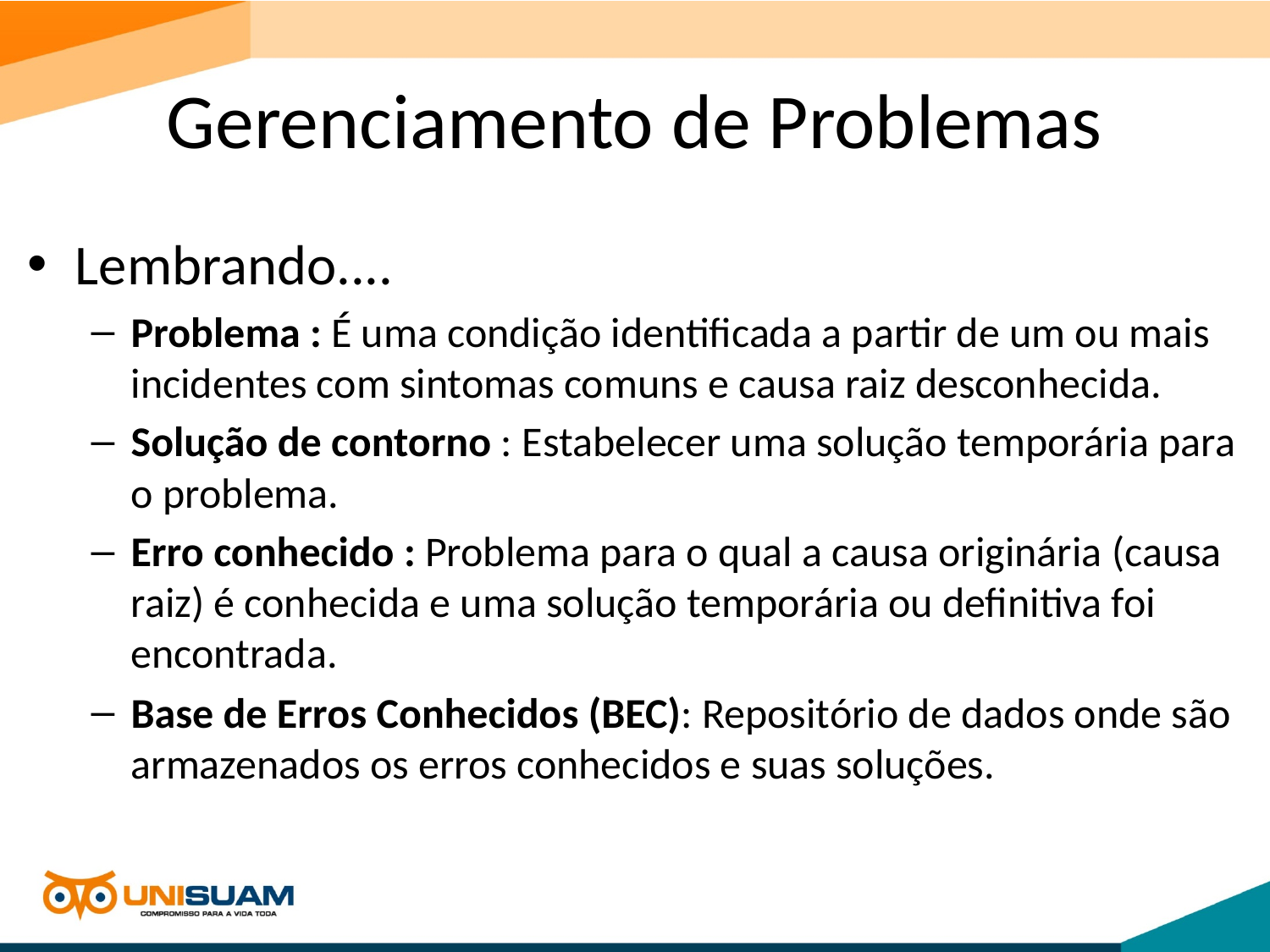

# Gerenciamento de Problemas
Lembrando....
Problema : É uma condição identificada a partir de um ou mais incidentes com sintomas comuns e causa raiz desconhecida.
Solução de contorno : Estabelecer uma solução temporária para o problema.
Erro conhecido : Problema para o qual a causa originária (causa raiz) é conhecida e uma solução temporária ou definitiva foi encontrada.
Base de Erros Conhecidos (BEC): Repositório de dados onde são armazenados os erros conhecidos e suas soluções.